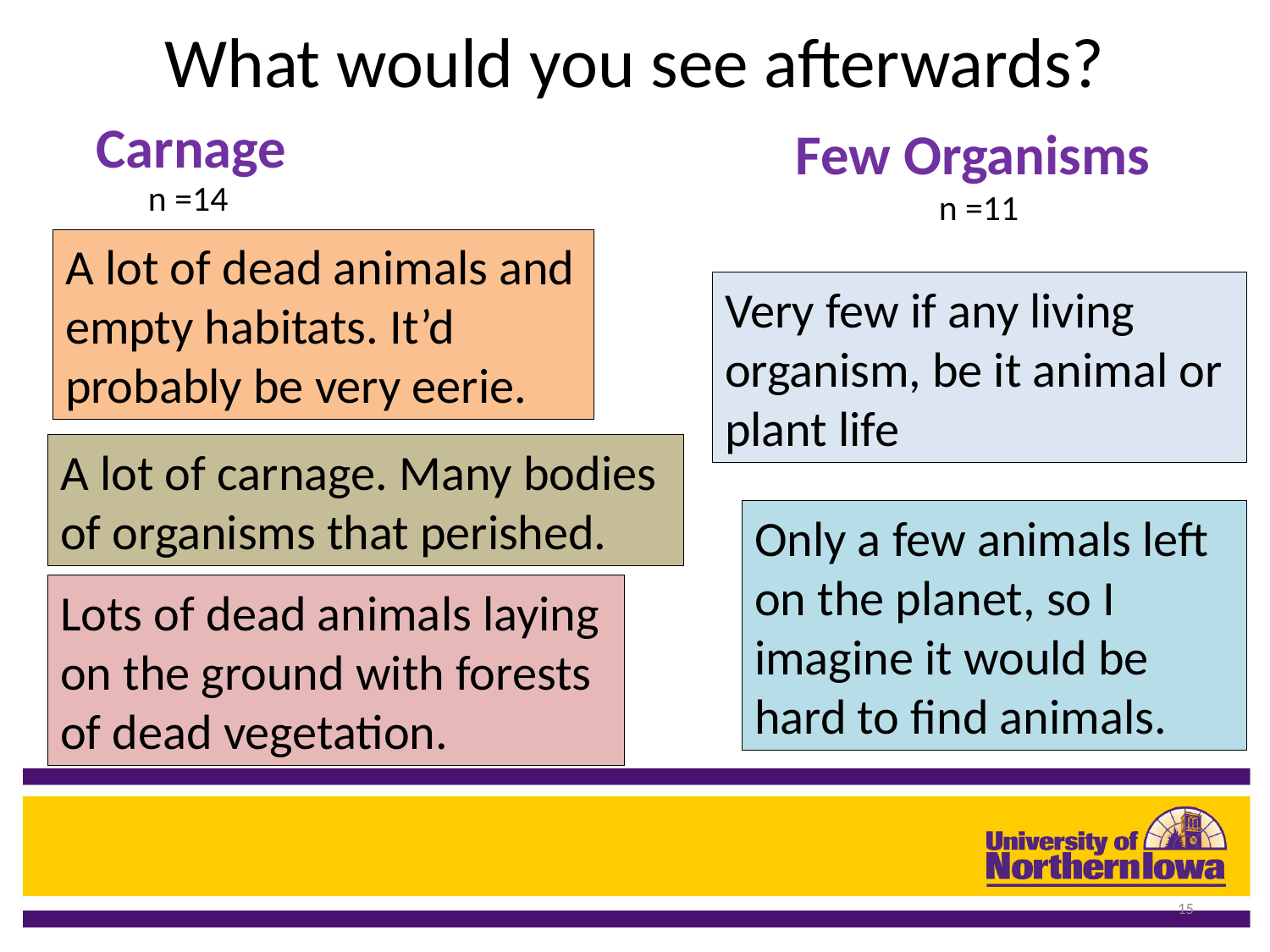

# What would you see afterwards?
Carnage
Few Organisms
n =14
n =11
A lot of dead animals and empty habitats. It’d probably be very eerie.
Very few if any living organism, be it animal or plant life
A lot of carnage. Many bodies of organisms that perished.
Only a few animals left on the planet, so I imagine it would be hard to find animals.
Lots of dead animals laying on the ground with forests of dead vegetation.

15